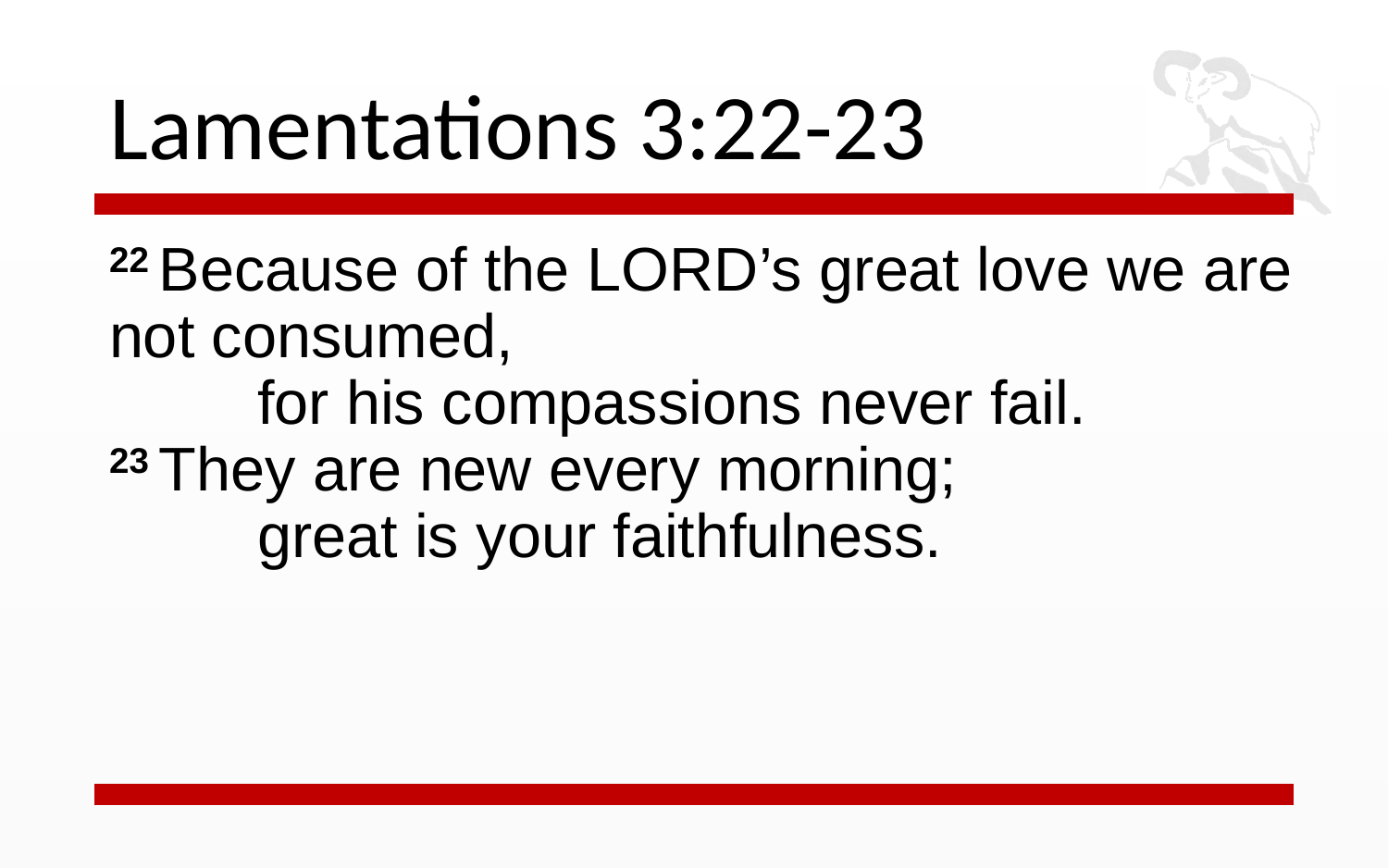

# Lamentations 3:22-23
22 Because of the Lord’s great love we are not consumed,
    for his compassions never fail.
23 They are new every morning;
    great is your faithfulness.